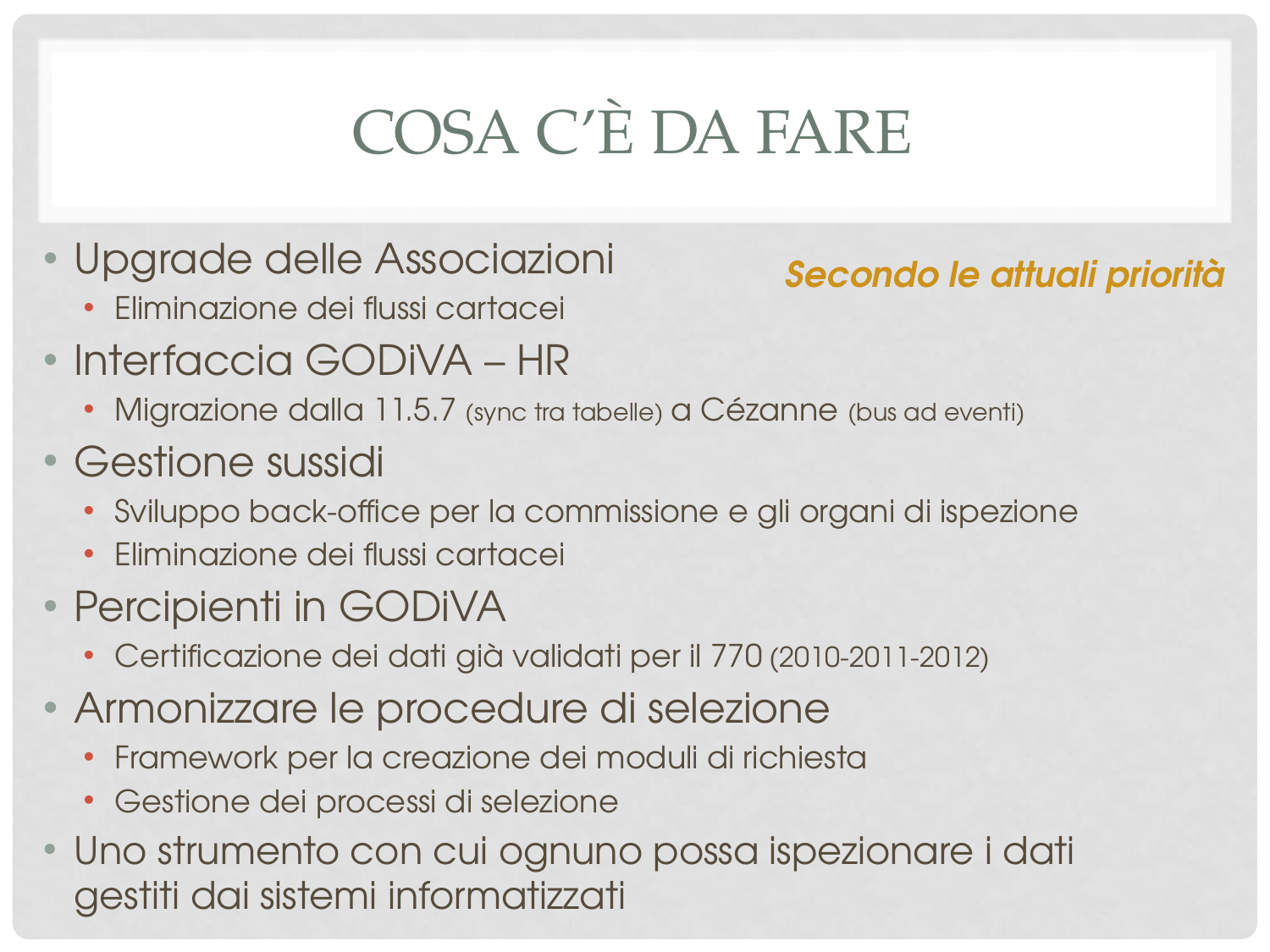

# COSA c’è da fare
Upgrade delle Associazioni
Eliminazione dei flussi cartacei
Interfaccia GODiVA – HR
Migrazione dalla 11.5.7 (sync tra tabelle) a Cézanne (bus ad eventi)
Gestione sussidi
Sviluppo back-office per la commissione e gli organi di ispezione
Eliminazione dei flussi cartacei
Percipienti in GODiVA
Certificazione dei dati già validati per il 770 (2010-2011-2012)
Armonizzare le procedure di selezione
Framework per la creazione dei moduli di richiesta
Gestione dei processi di selezione
Uno strumento con cui ognuno possa ispezionare i dati gestiti dai sistemi informatizzati

Secondo le attuali priorità